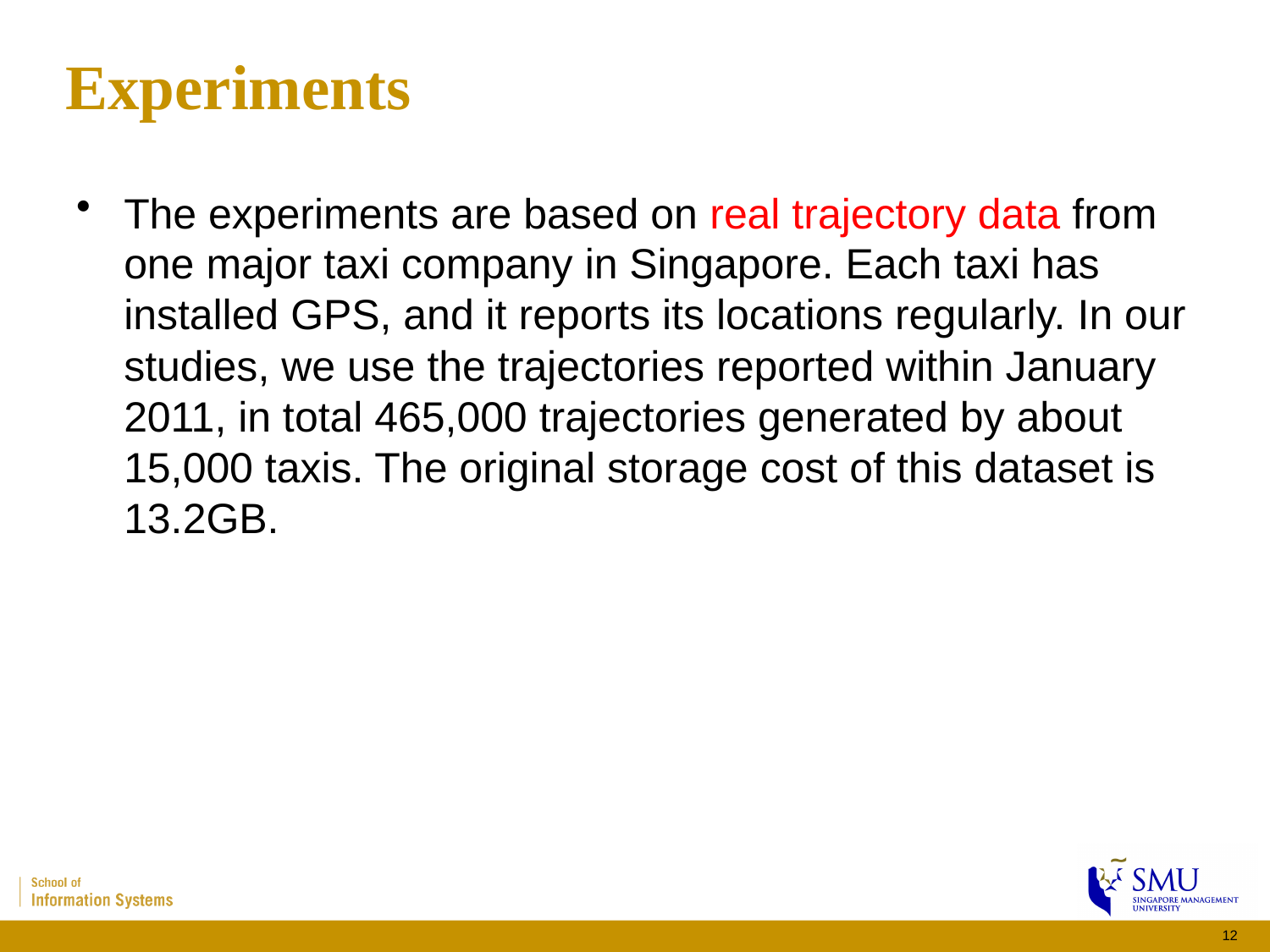

# Experiments
The experiments are based on real trajectory data from one major taxi company in Singapore. Each taxi has installed GPS, and it reports its locations regularly. In our studies, we use the trajectories reported within January 2011, in total 465,000 trajectories generated by about 15,000 taxis. The original storage cost of this dataset is 13.2GB.

12